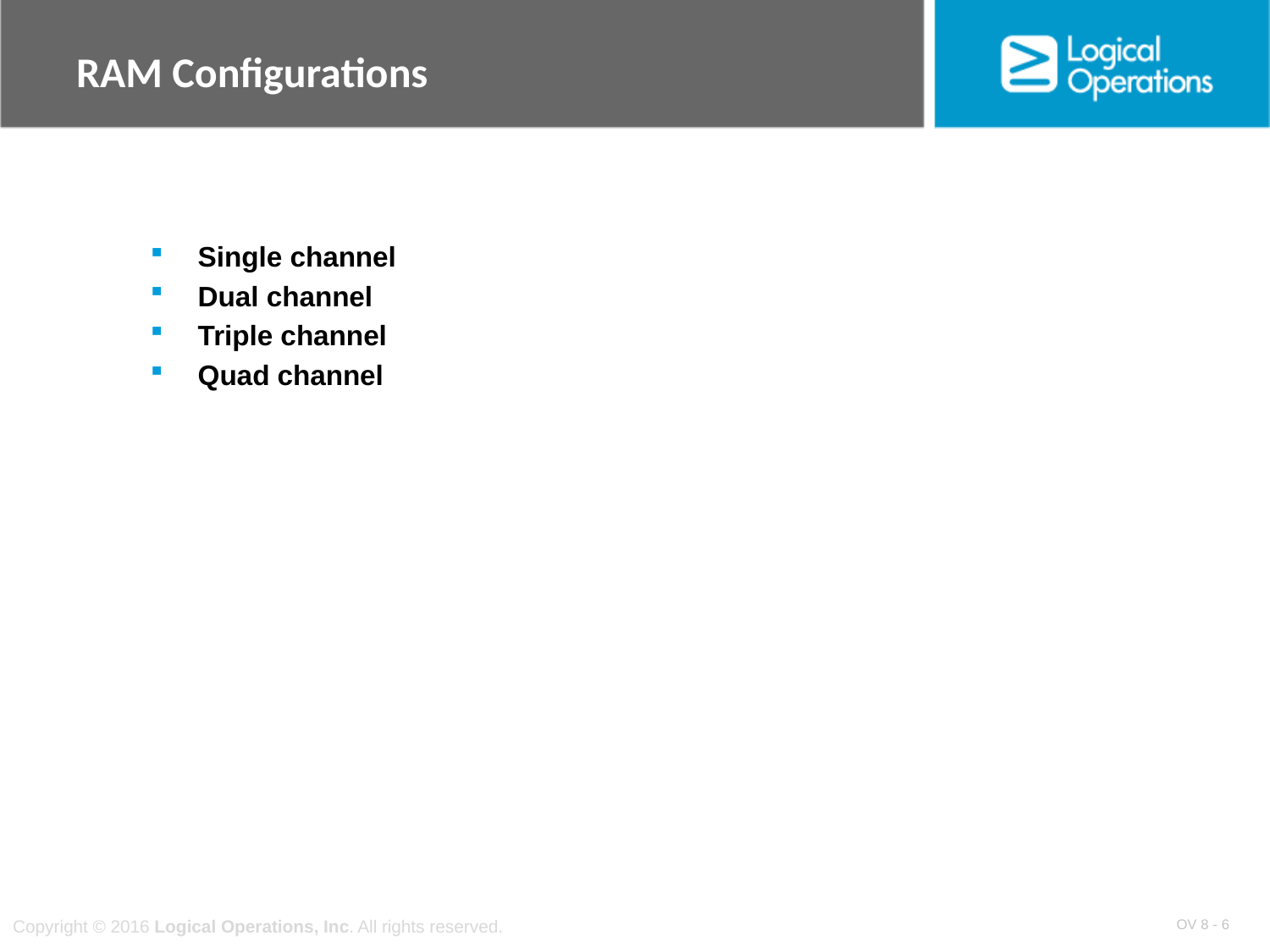

# RAM Configurations
Single channel
Dual channel
Triple channel
Quad channel